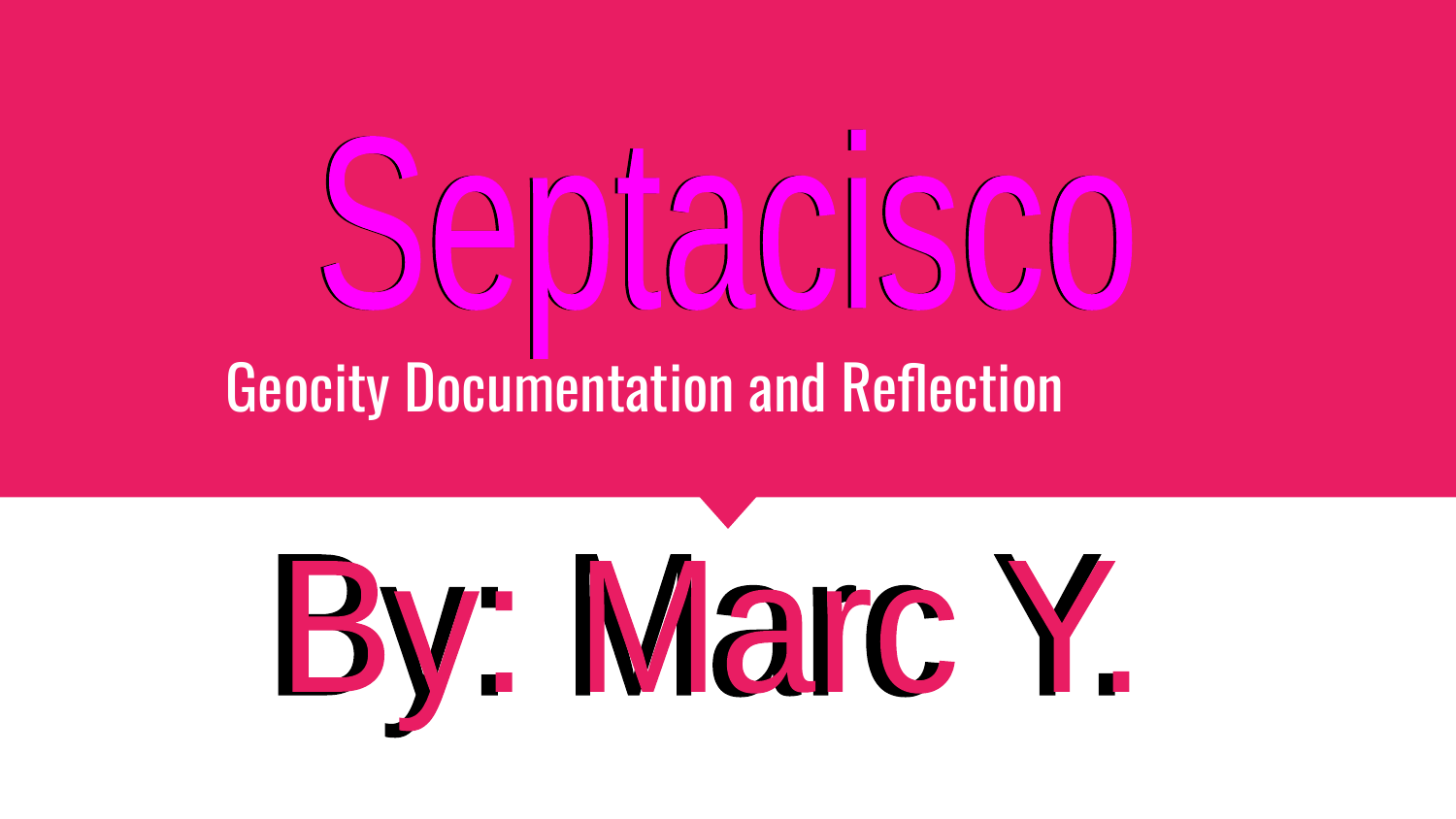

# Geocity Documentation and Reflection
Septacisco
Septacisco
Septacisco

By: Marc Y.
By: Marc Y.